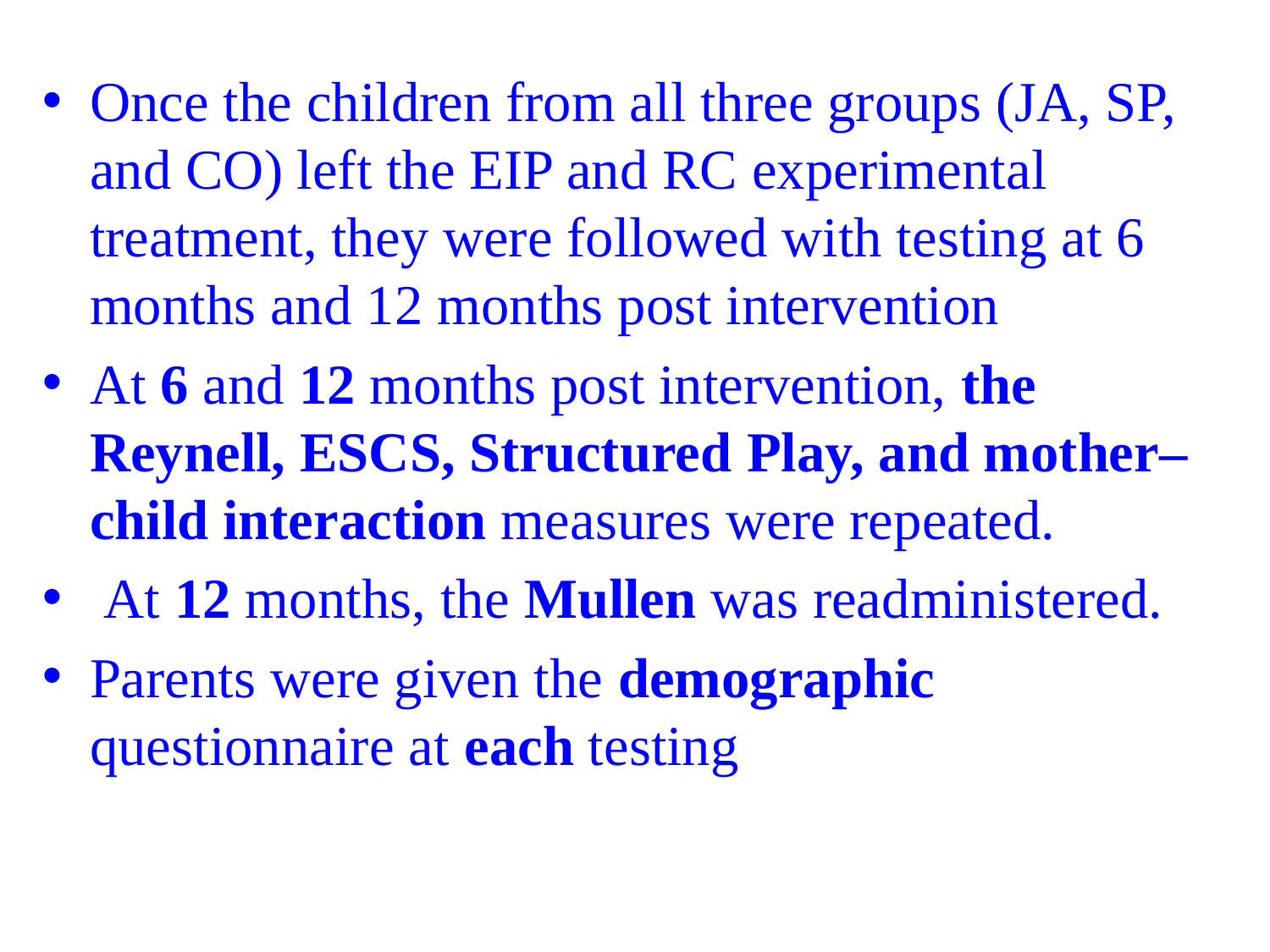

Once the children from all three groups (JA, SP, and CO) left the EIP and RC experimental treatment, they were followed with testing at 6 months and 12 months post intervention
At 6 and 12 months post intervention, the Reynell, ESCS, Structured Play, and mother– child interaction measures were repeated.
 At 12 months, the Mullen was readministered.
Parents were given the demographic questionnaire at each testing